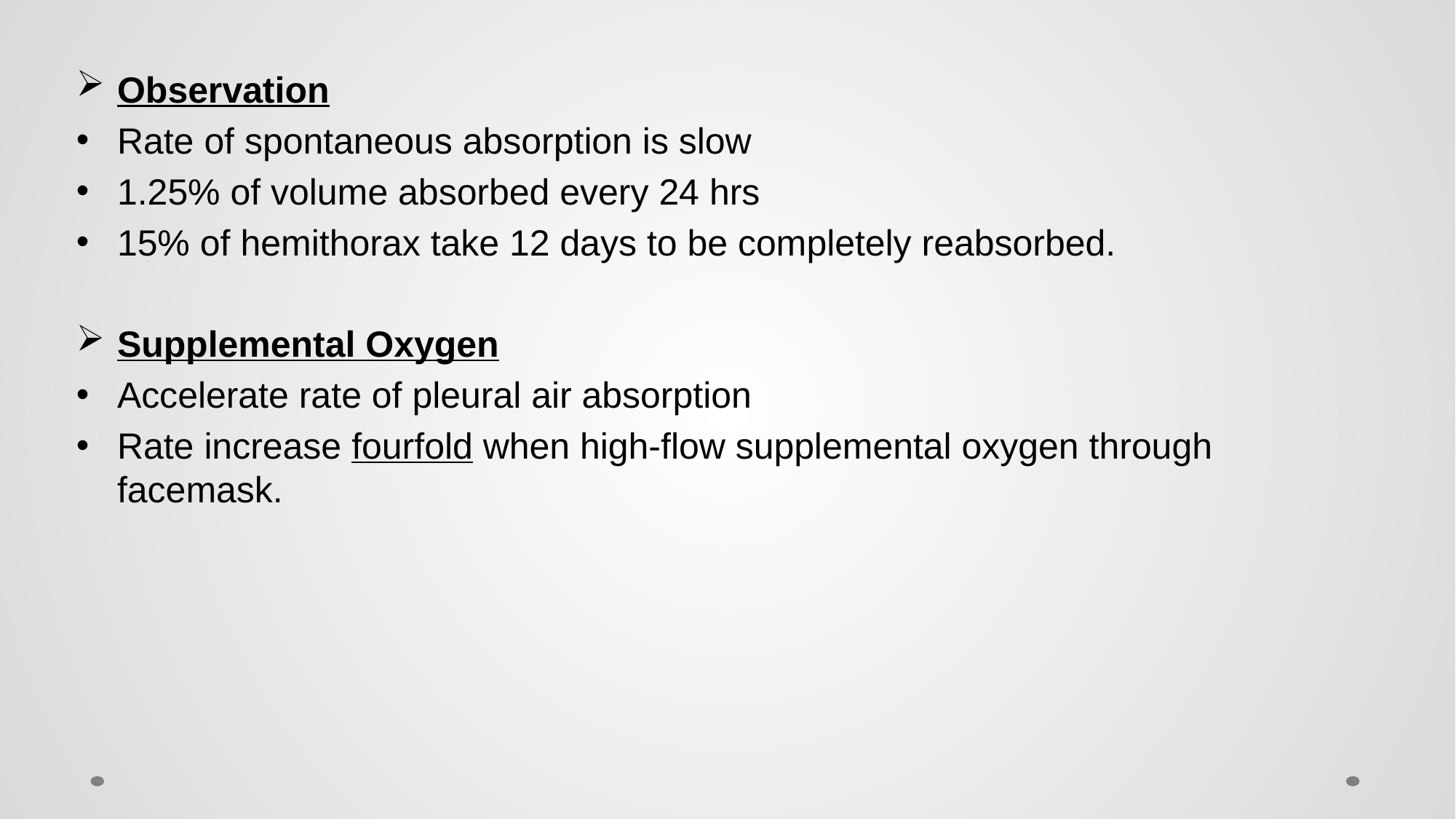

Observation
Rate of spontaneous absorption is slow
1.25% of volume absorbed every 24 hrs
15% of hemithorax take 12 days to be completely reabsorbed.

Supplemental Oxygen
Accelerate rate of pleural air absorption
Rate increase fourfold when high-flow supplemental oxygen through facemask.